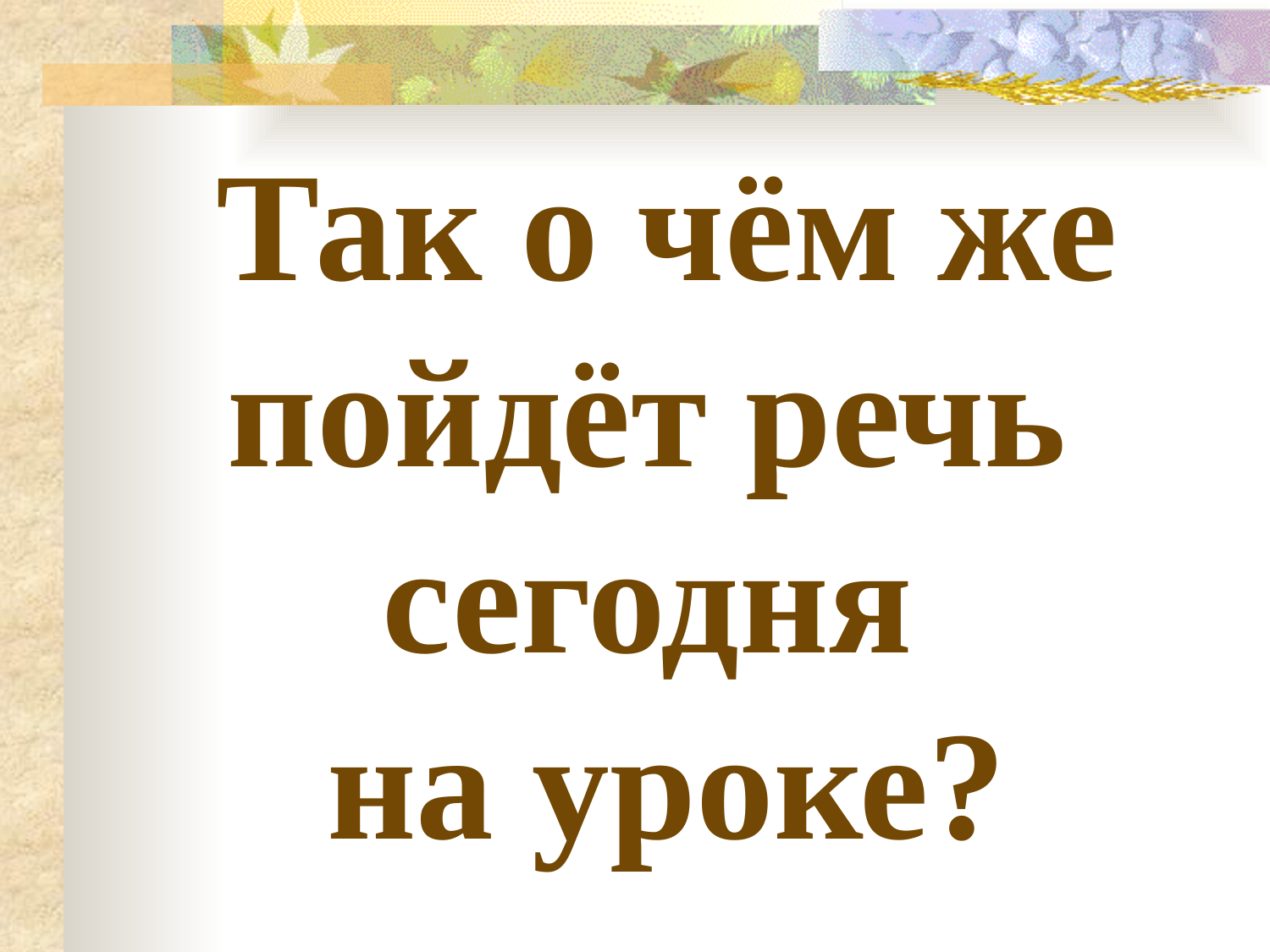

Так о чём же
пойдёт речь
сегодня
на уроке?